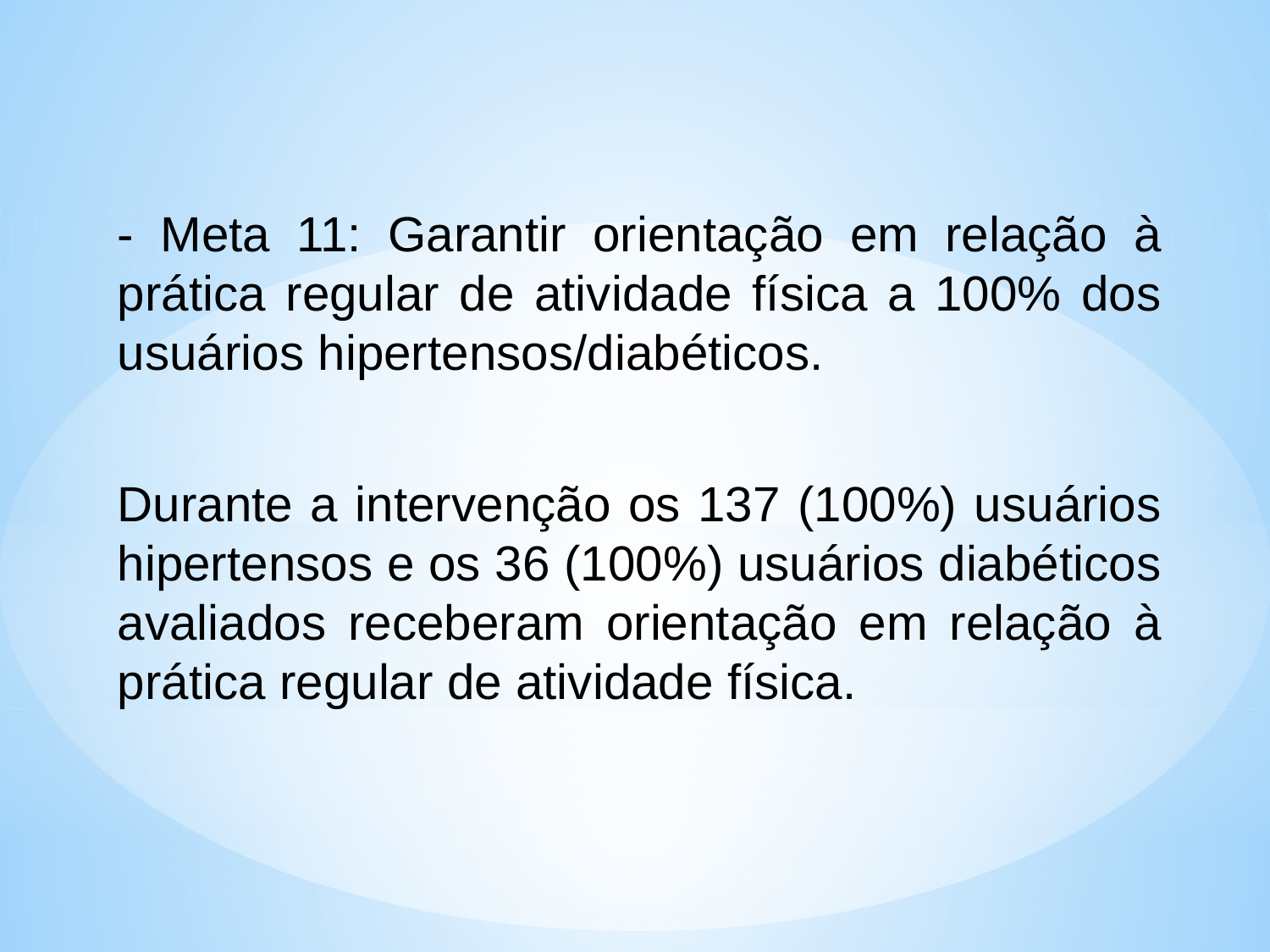

- Meta 11: Garantir orientação em relação à prática regular de atividade física a 100% dos usuários hipertensos/diabéticos.
Durante a intervenção os 137 (100%) usuários hipertensos e os 36 (100%) usuários diabéticos avaliados receberam orientação em relação à prática regular de atividade física.